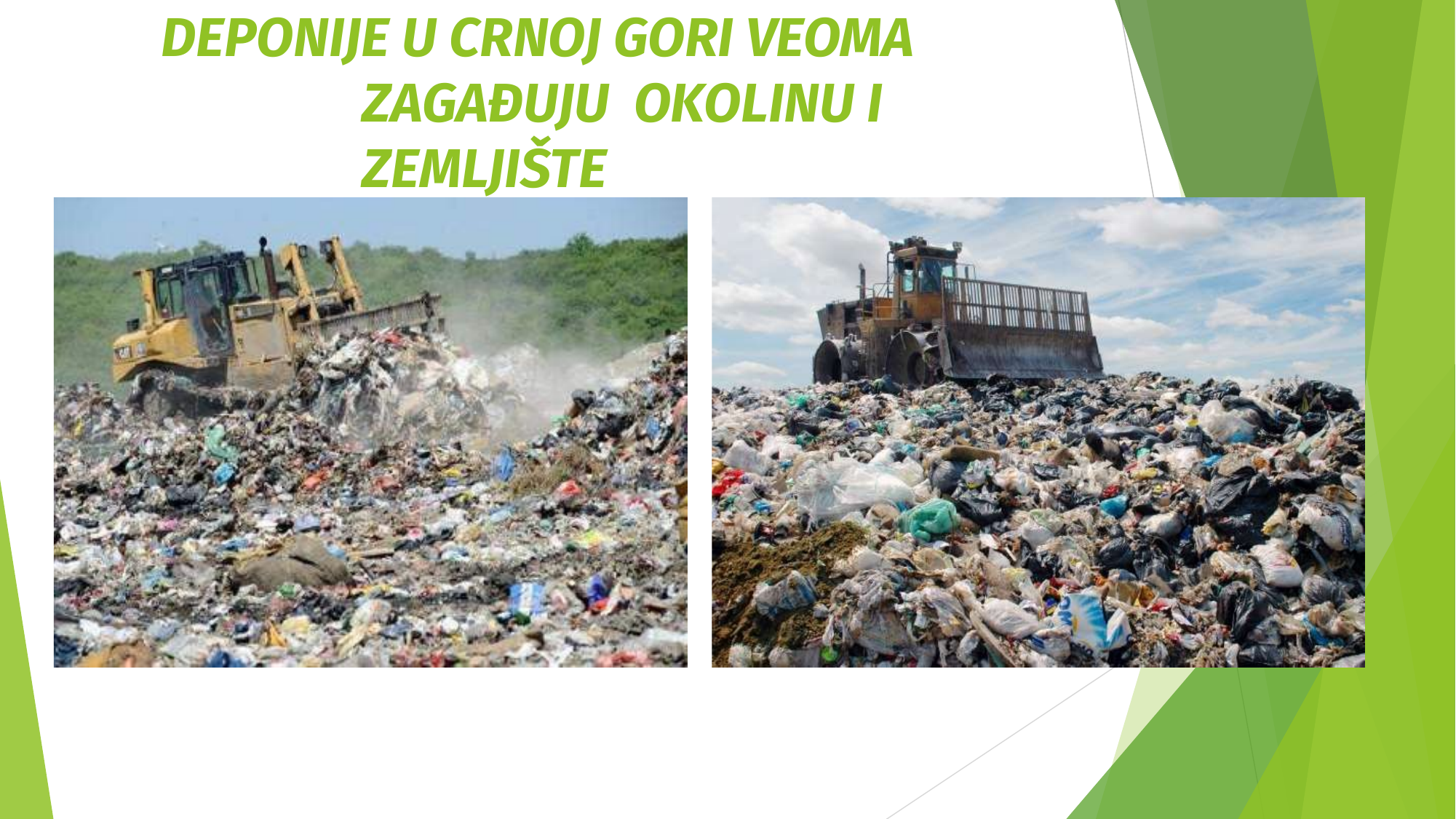

# DEPONIJE U CRNOJ GORI VEOMA ZAGAĐUJU  OKOLINU I ZEMLJIŠTE